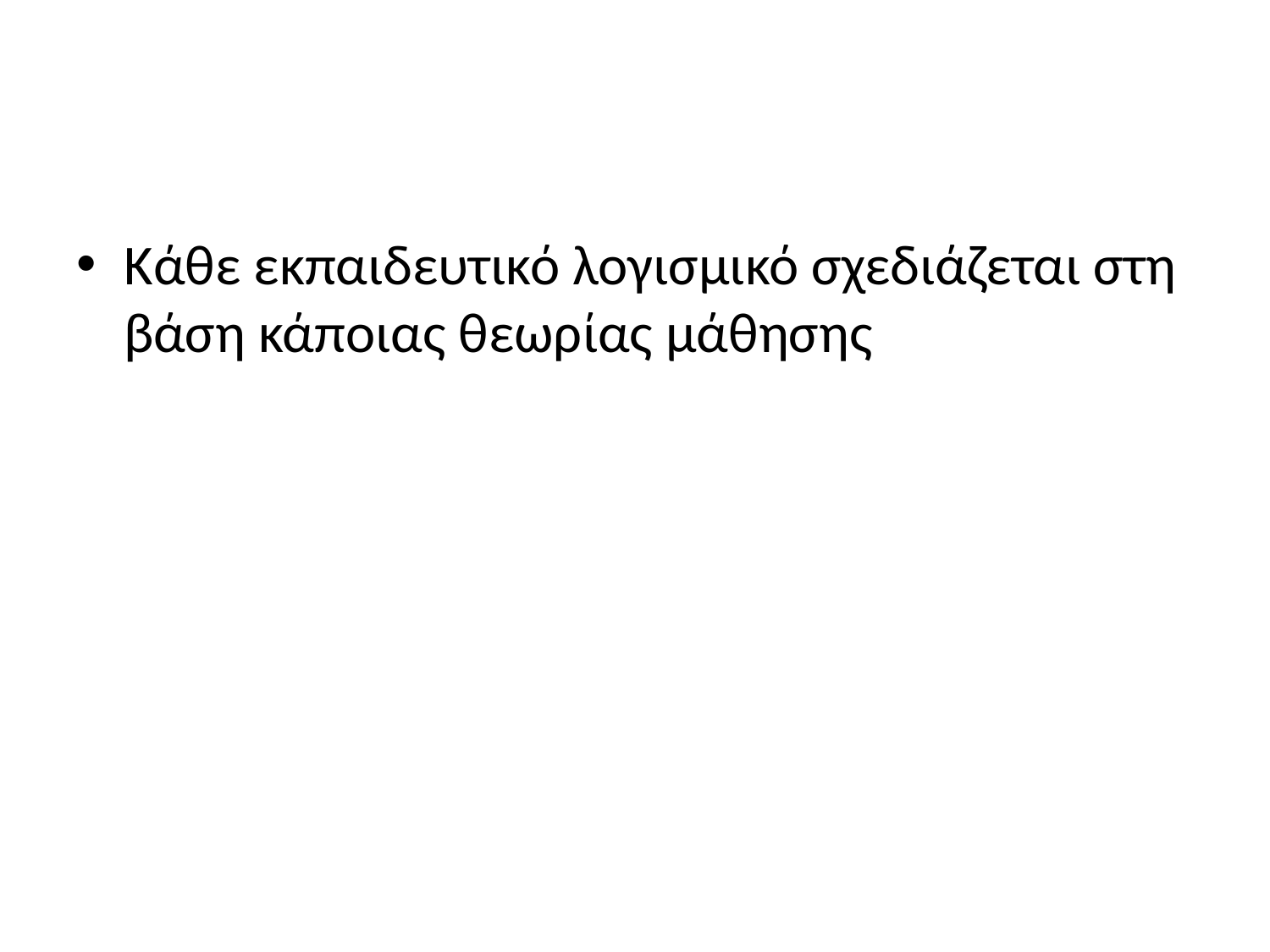

#
Κάθε εκπαιδευτικό λογισμικό σχεδιάζεται στη βάση κάποιας θεωρίας μάθησης